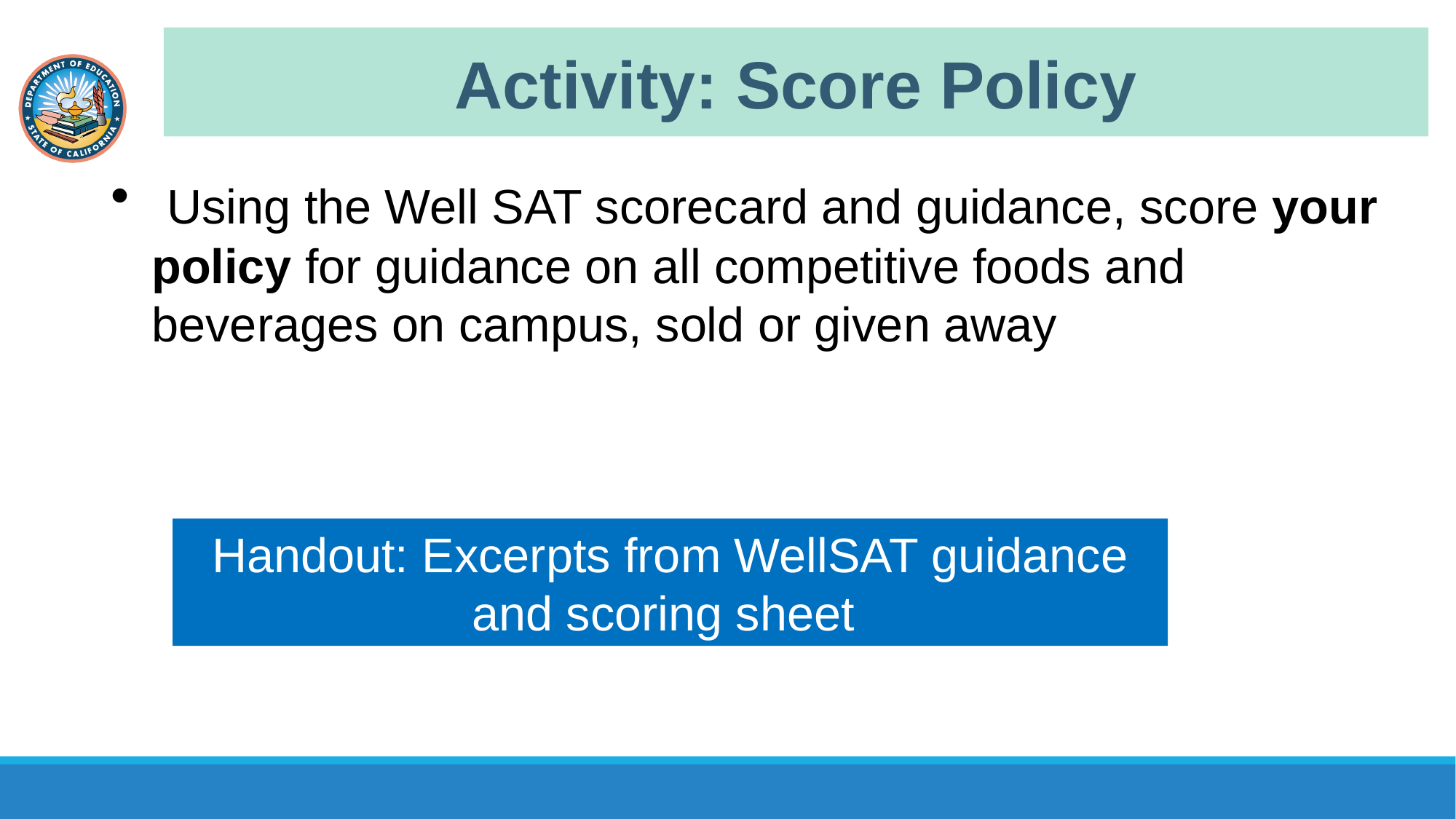

# Activity: Score Policy
 Using the Well SAT scorecard and guidance, score your policy for guidance on all competitive foods and beverages on campus, sold or given away
Handout: Excerpts from WellSAT guidance and scoring sheet